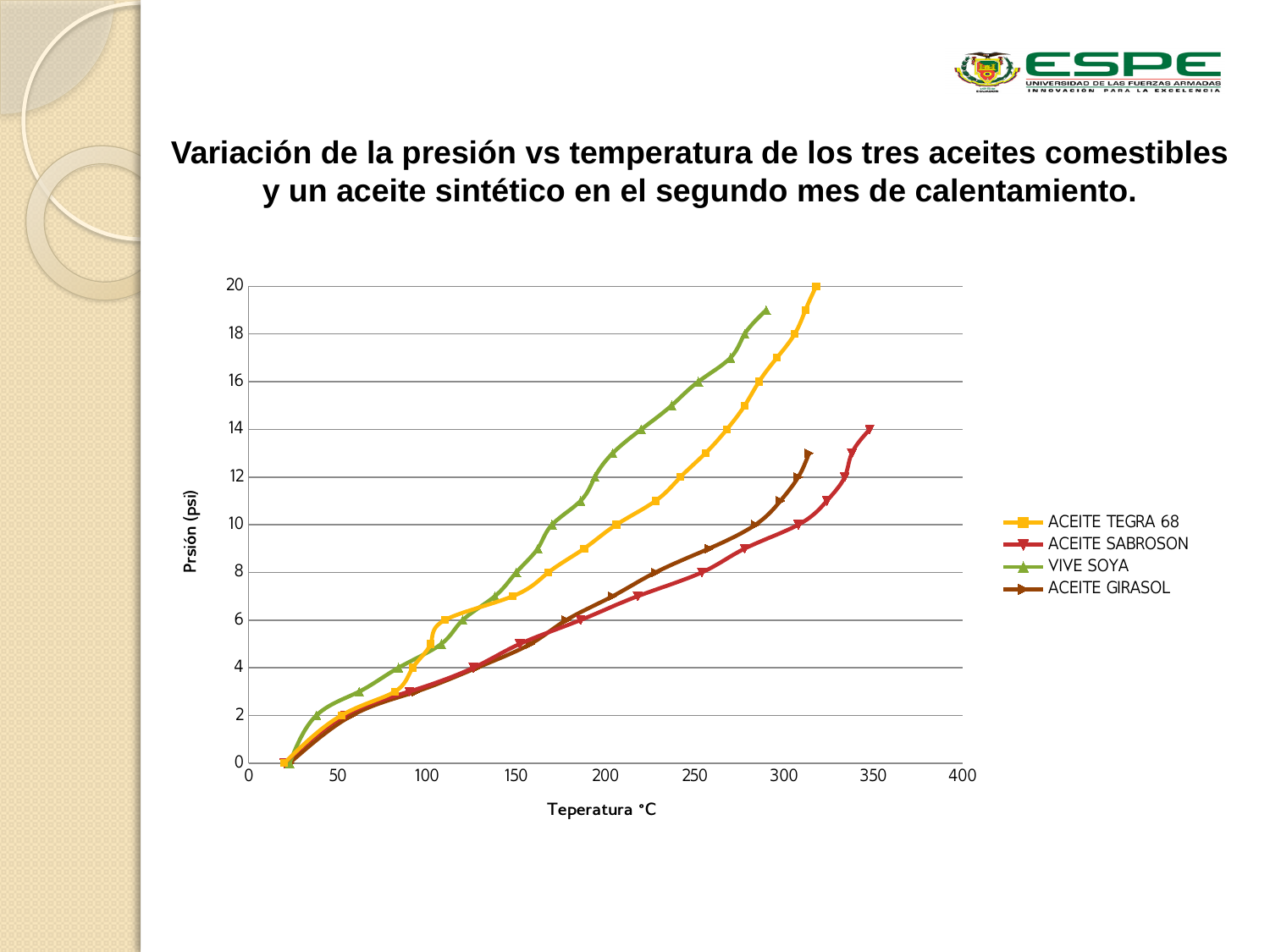

Variación de la presión vs temperatura de los tres aceites comestibles y un aceite sintético en el segundo mes de calentamiento.

### Chart

| Category |  |  |  |  |
|---|---|---|---|---|